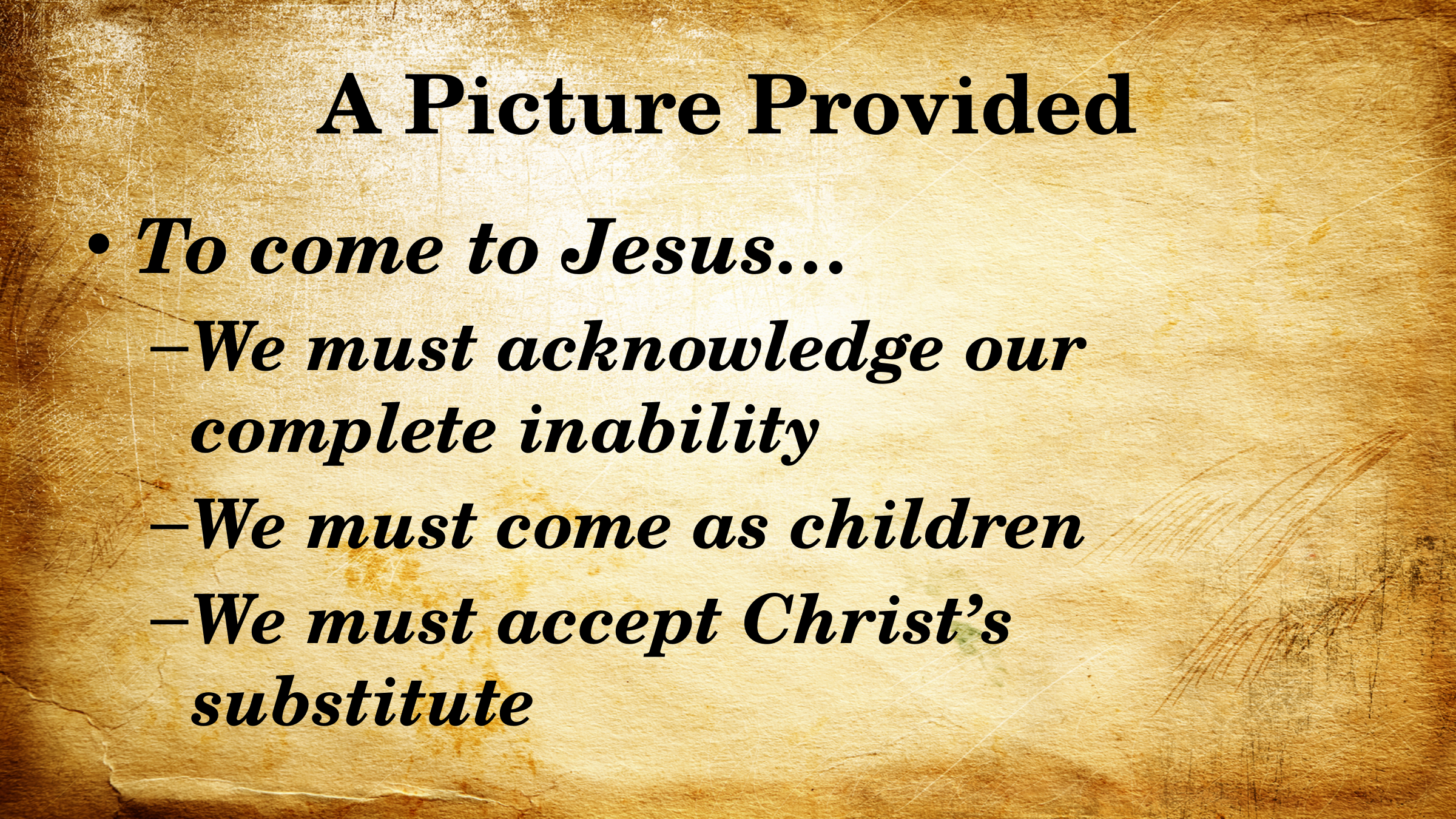

# A Picture Provided
To come to Jesus…
We must acknowledge our complete inability
We must come as children
We must accept Christ’s substitute